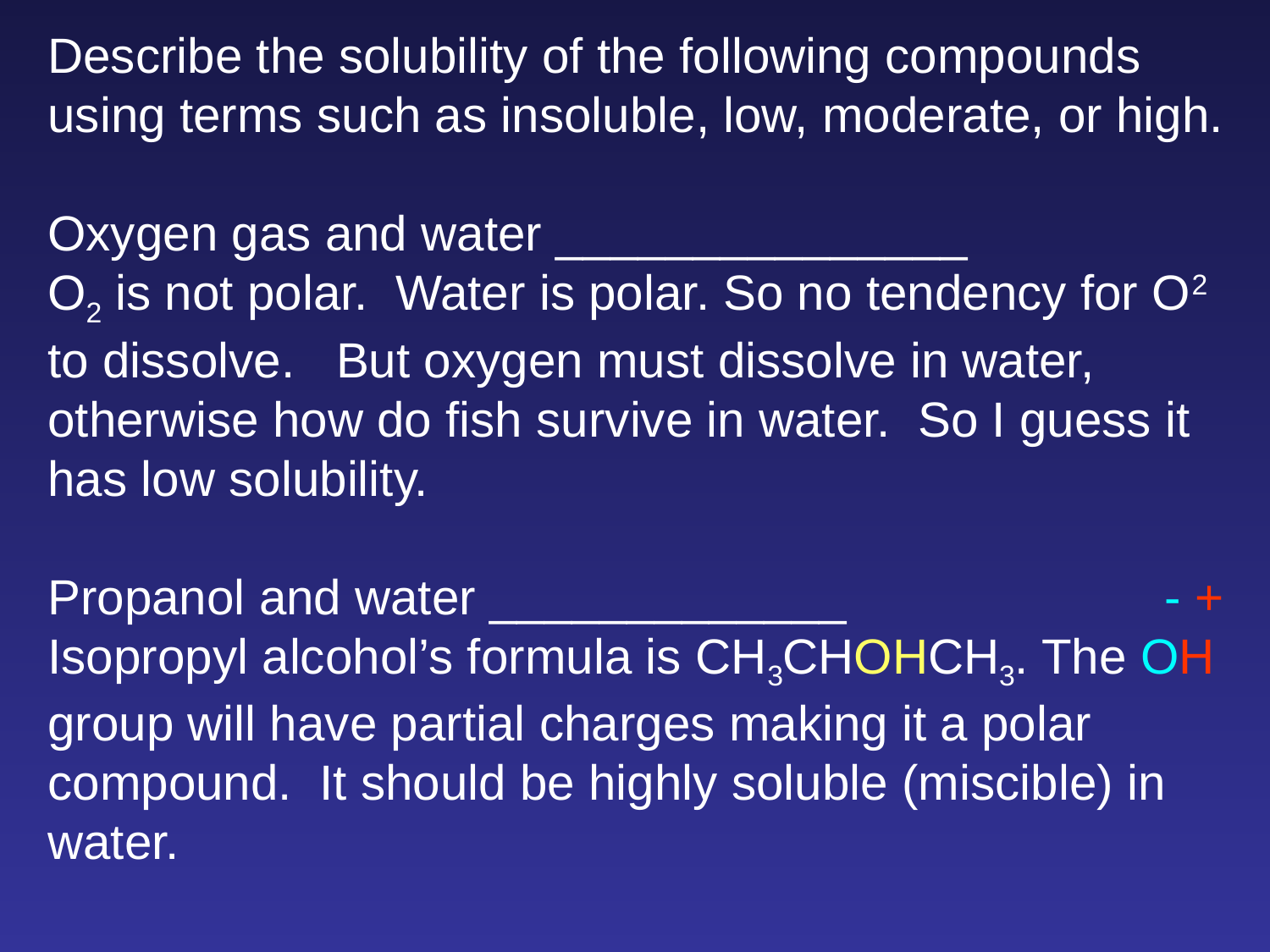

Describe the solubility of the following compounds using terms such as insoluble, low, moderate, or high.

Oxygen gas and water _______________
O2 is not polar.  Water is polar. So no tendency for O2 to dissolve.   But oxygen must dissolve in water, otherwise how do fish survive in water.  So I guess it has low solubility.

Propanol and water _____________                       - +
Isopropyl alcohol’s formula is CH3CHOHCH3. The OH group will have partial charges making it a polar compound.  It should be highly soluble (miscible) in water.